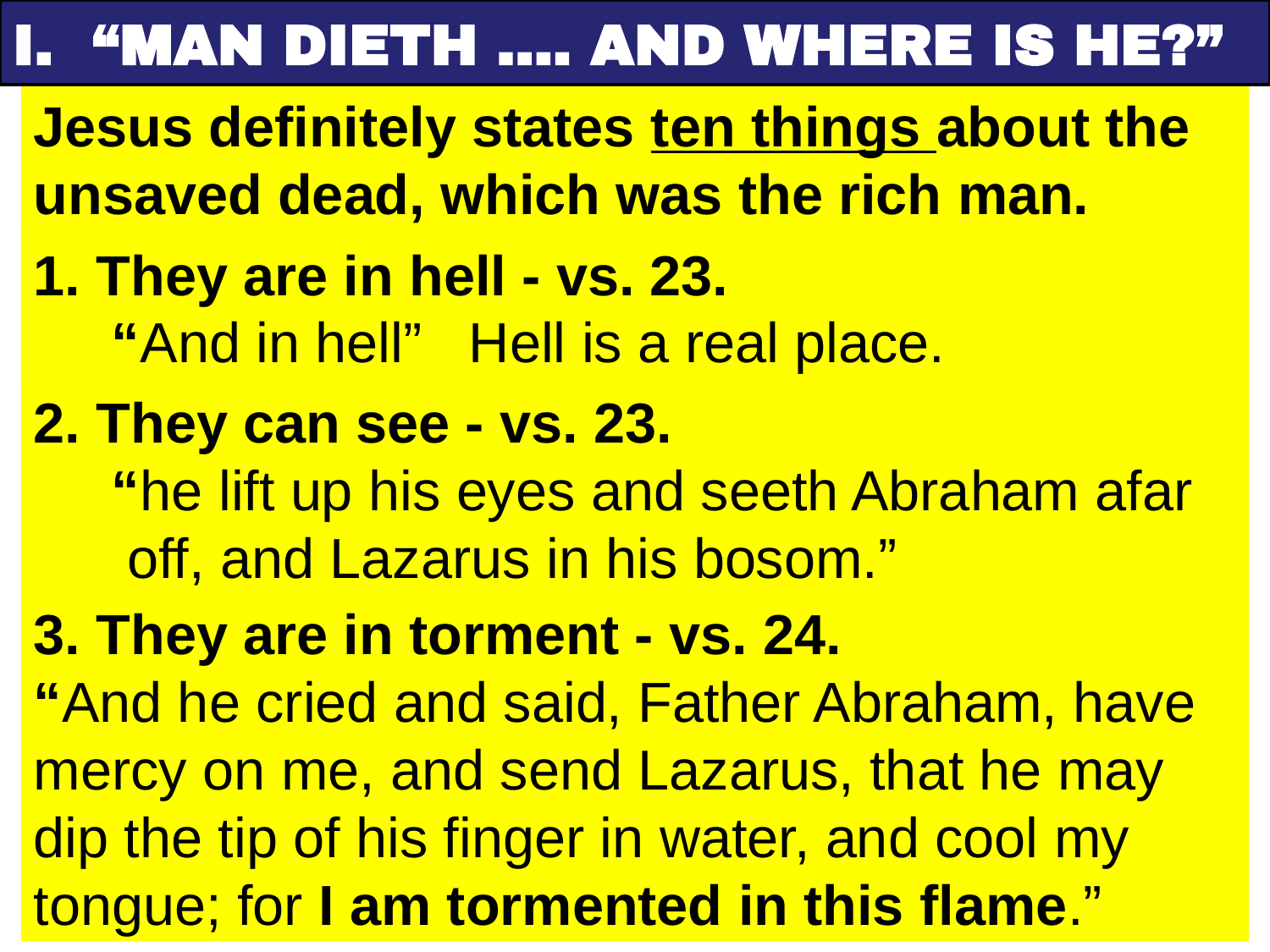

“MAN DIETH .... AND WHERE IS HE?”

Jesus definitely states ten things about the unsaved dead, which was the rich man.
“the rich man also died, and was buried
  and in hell…”

1. They are in hell - vs. 23.
     “And in hell”   Hell is a real place.

2. They can see - vs. 23.
     “he lift up his eyes and seeth Abraham afar
      off, and Lazarus in his bosom.”

3. They are in torment - vs. 24.
“And he cried and said, Father Abraham, have mercy on me, and send Lazarus, that he may dip the tip of his finger in water, and cool my tongue; for I am tormented in this flame.”